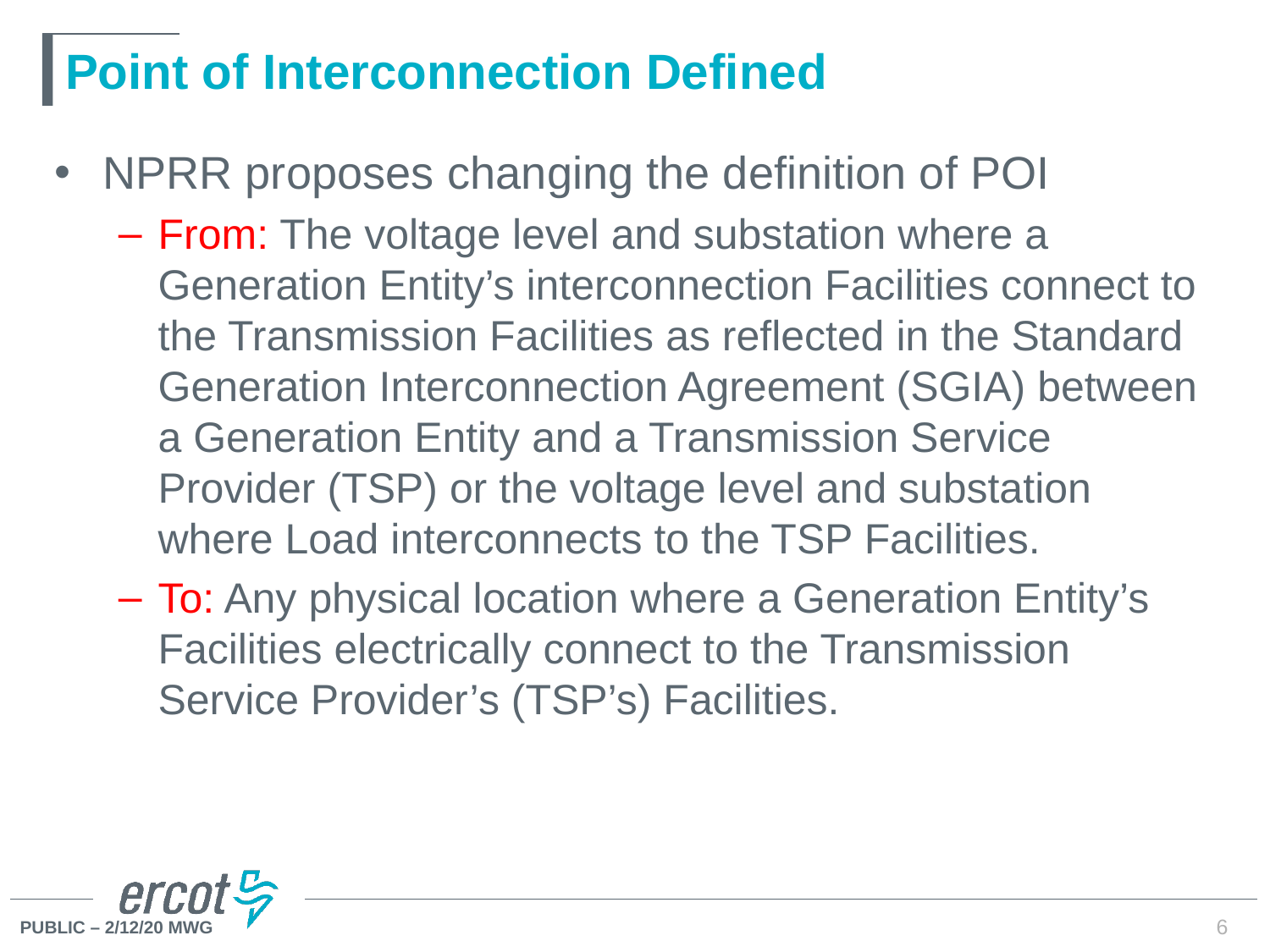

# Point of Interconnection Defined
NPRR proposes changing the definition of POI
From: The voltage level and substation where a Generation Entity’s interconnection Facilities connect to the Transmission Facilities as reflected in the Standard Generation Interconnection Agreement (SGIA) between a Generation Entity and a Transmission Service Provider (TSP) or the voltage level and substation where Load interconnects to the TSP Facilities.
To: Any physical location where a Generation Entity’s Facilities electrically connect to the Transmission Service Provider’s (TSP’s) Facilities.

6